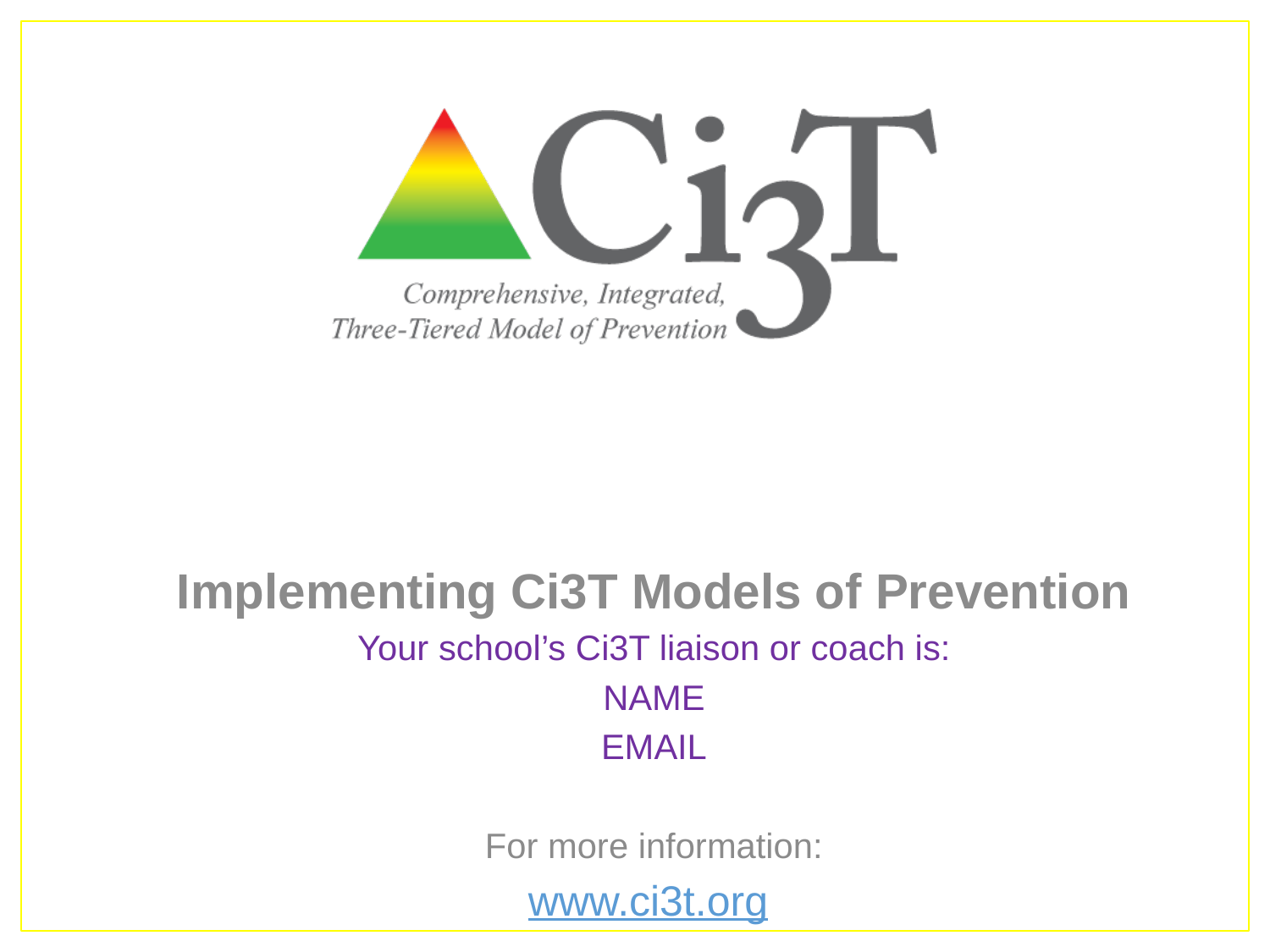

Implementing Ci3T Models of Prevention
Your school’s Ci3T liaison or coach is:
NAME
EMAIL

For more information:
www.ci3t.org